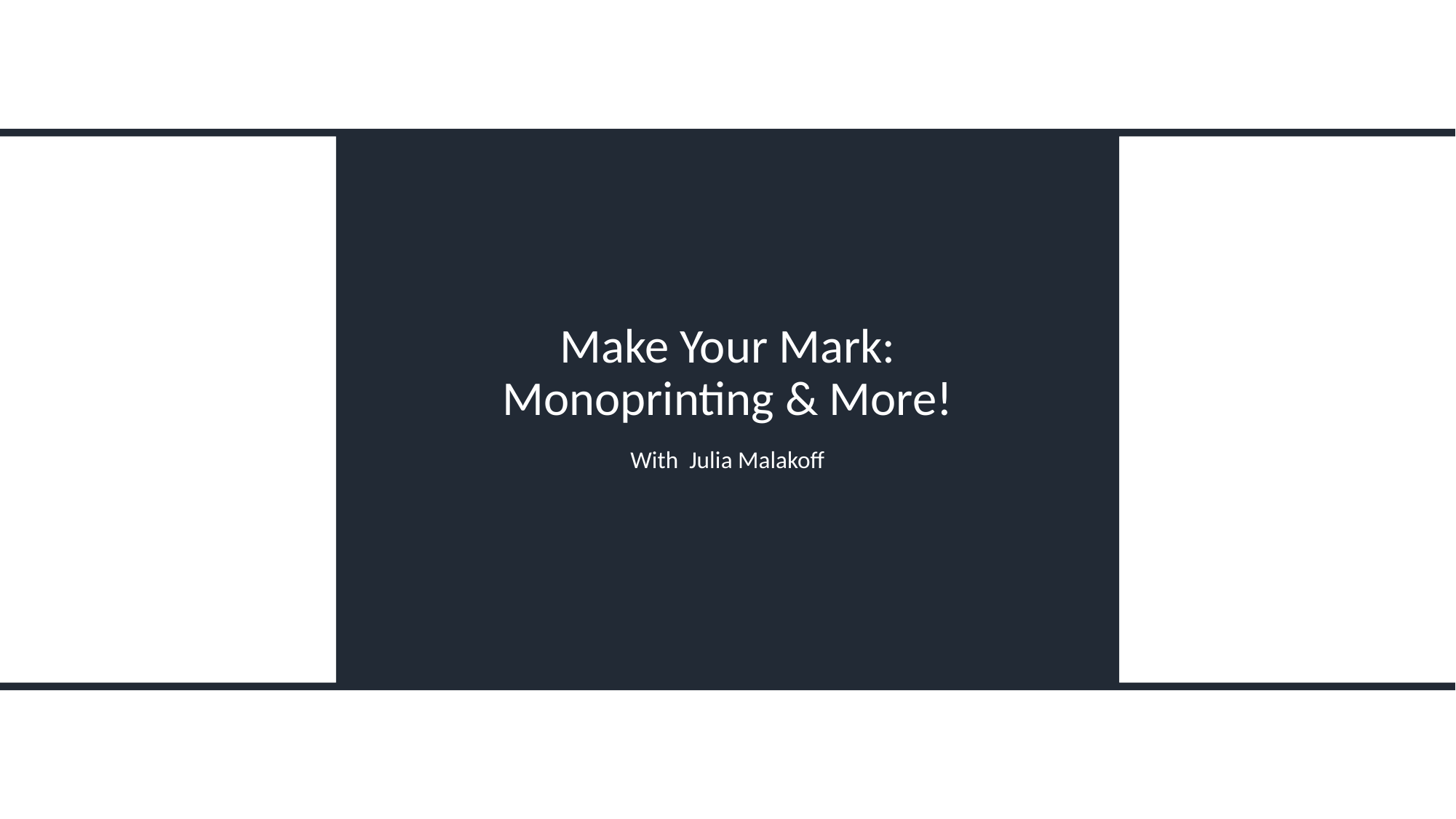

# Make Your Mark: Monoprinting & More!
With  Julia Malakoff